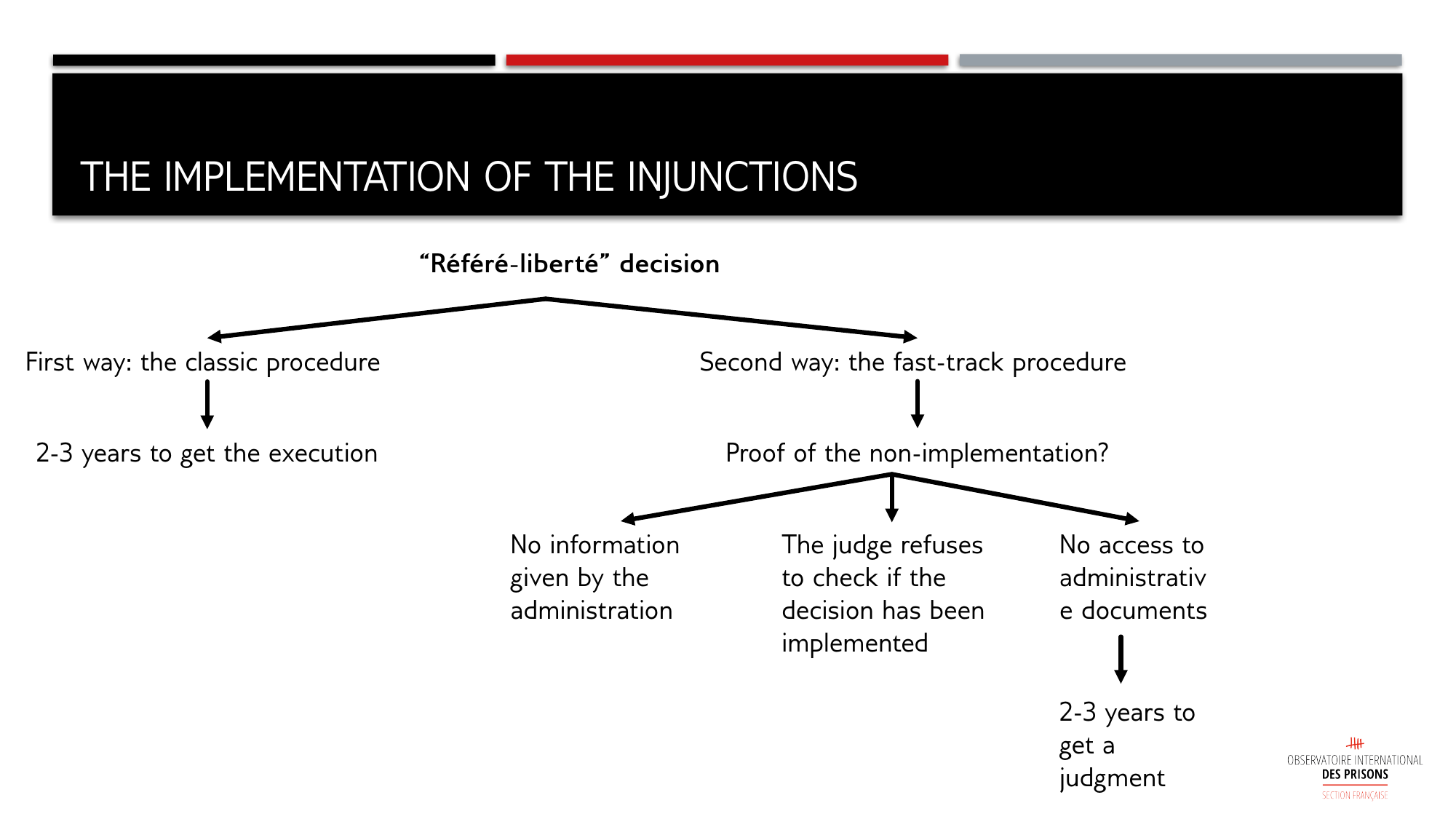

# The implementation of the injunctions
“Référé-liberté” decision
First way: the classic procedure
Second way: the fast-track procedure
2-3 years to get the execution
Proof of the non-implementation?
No information given by the administration
The judge refuses to check if the decision has been implemented
No access to administrative documents
2-3 years to get a judgment